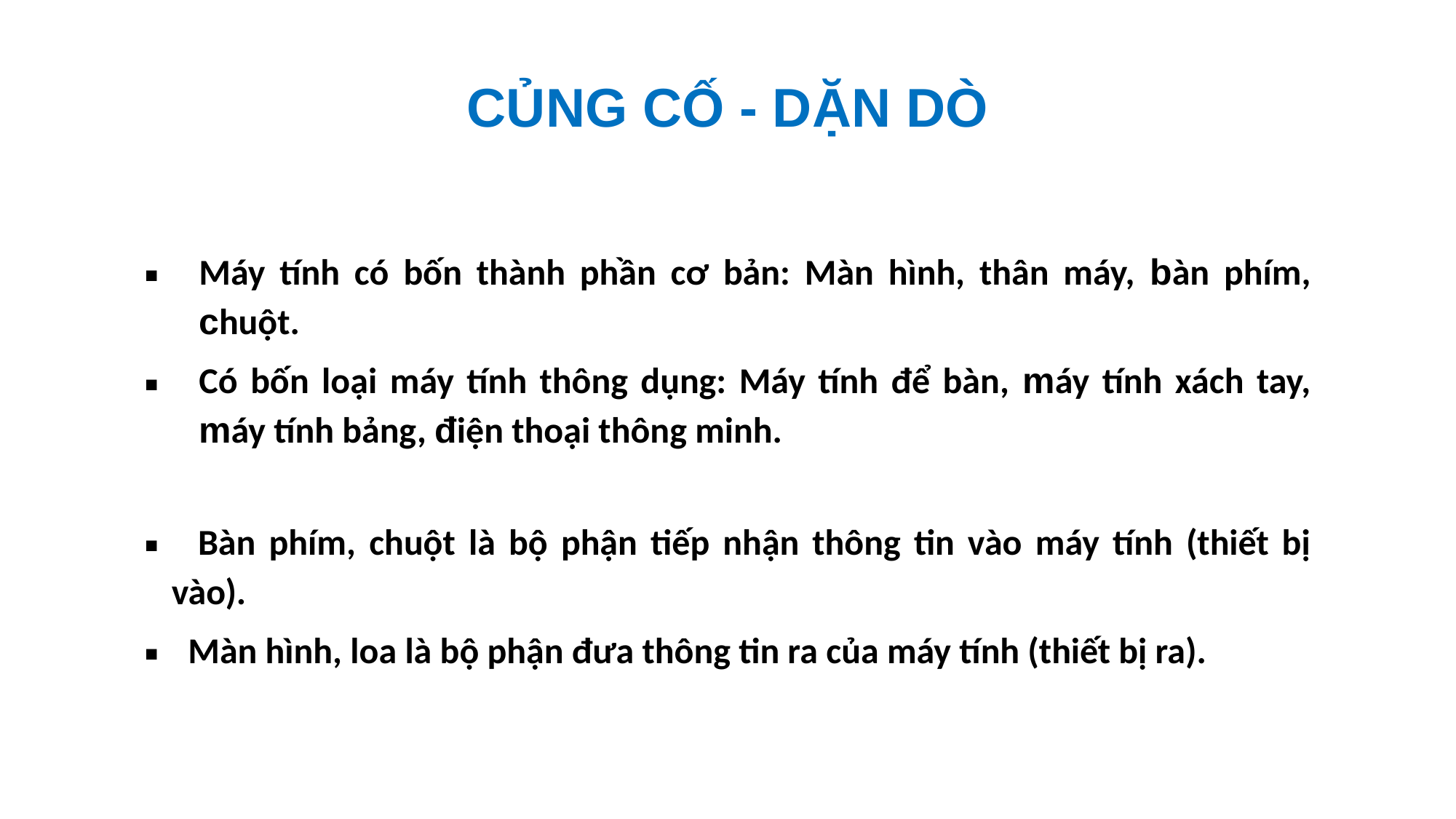

# CỦNG CỐ - DẶN DÒ
Máy tính có bốn thành phần cơ bản: Màn hình, thân máy, bàn phím, chuột.
Có bốn loại máy tính thông dụng: Máy tính để bàn, máy tính xách tay, máy tính bảng, điện thoại thông minh.
  Bàn phím, chuột là bộ phận tiếp nhận thông tin vào máy tính (thiết bị vào).
  Màn hình, loa là bộ phận đưa thông tin ra của máy tính (thiết bị ra).